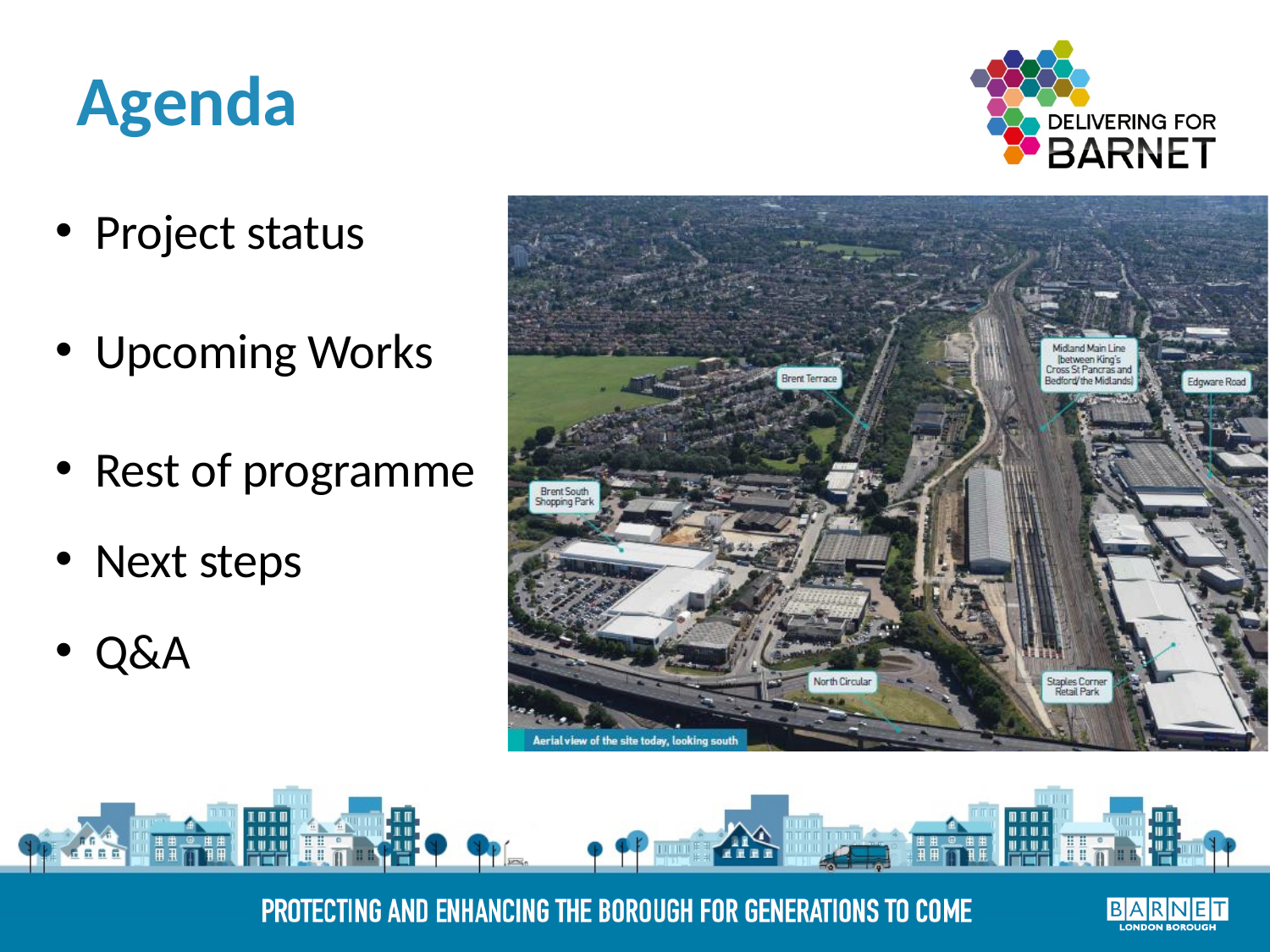

# Agenda
Project status

Upcoming Works

Rest of programme
Next steps
Q&A